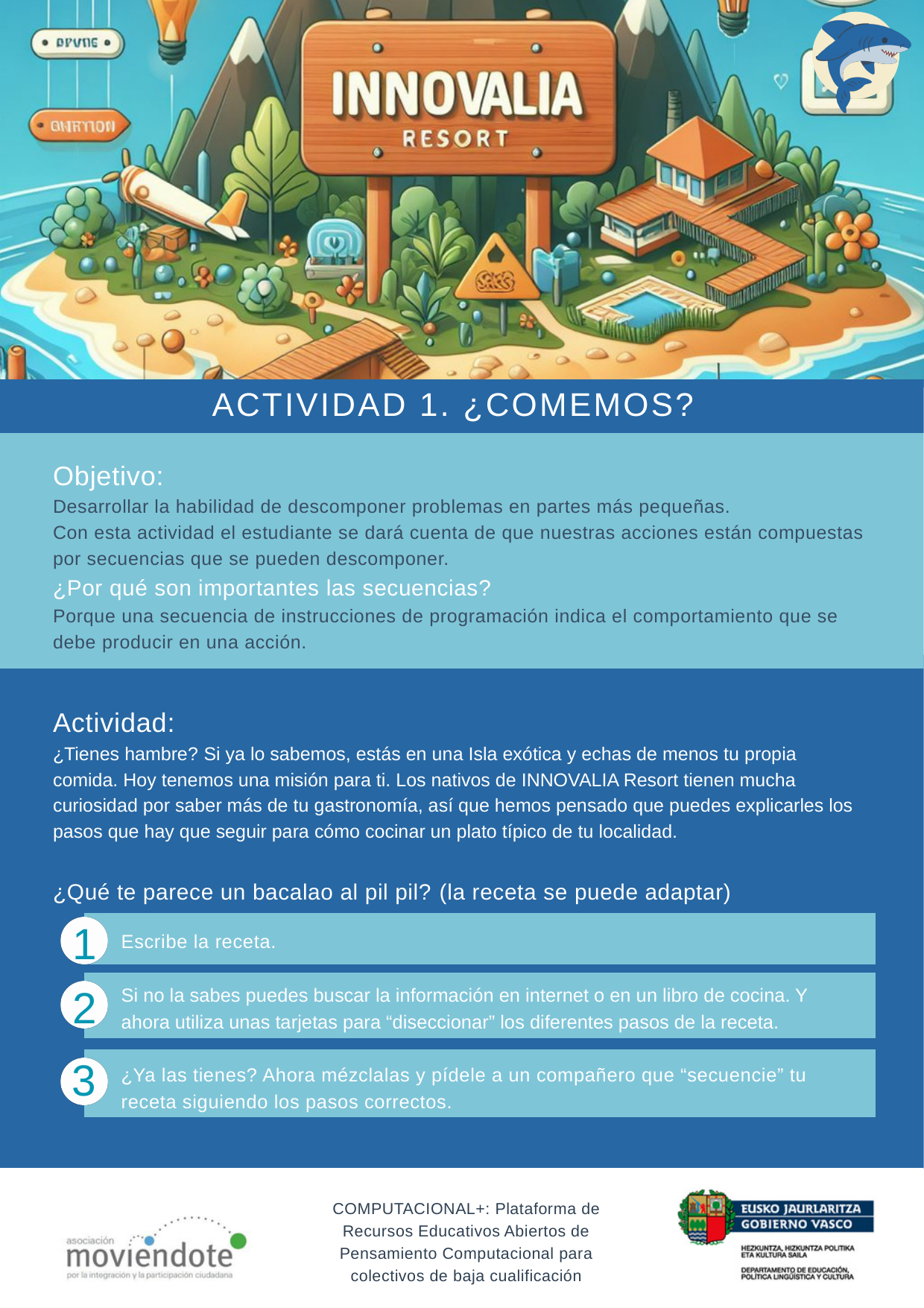

ACTIVIDAD 1. ¿COMEMOS?

Objetivo:
Desarrollar la habilidad de descomponer problemas en partes más pequeñas.
Con esta actividad el estudiante se dará cuenta de que nuestras acciones están compuestas por secuencias que se pueden descomponer.
¿Por qué son importantes las secuencias?
Porque una secuencia de instrucciones de programación indica el comportamiento que se debe producir en una acción.

Actividad:
¿Tienes hambre? Si ya lo sabemos, estás en una Isla exótica y echas de menos tu propia
comida. Hoy tenemos una misión para ti. Los nativos de INNOVALIA Resort tienen mucha curiosidad por saber más de tu gastronomía, así que hemos pensado que puedes explicarles los pasos que hay que seguir para cómo cocinar un plato típico de tu localidad.

¿Qué te parece un bacalao al pil pil? (la receta se puede adaptar)
1

Escribe la receta.

Si no la sabes puedes buscar la información en internet o en un libro de cocina. Y ahora utiliza unas tarjetas para “diseccionar” los diferentes pasos de la receta.

¿Ya las tienes? Ahora mézclalas y pídele a un compañero que “secuencie” tu receta siguiendo los pasos correctos.

2

3

COMPUTACIONAL+: Plataforma de Recursos Educativos Abiertos de Pensamiento Computacional para colectivos de baja cualificación